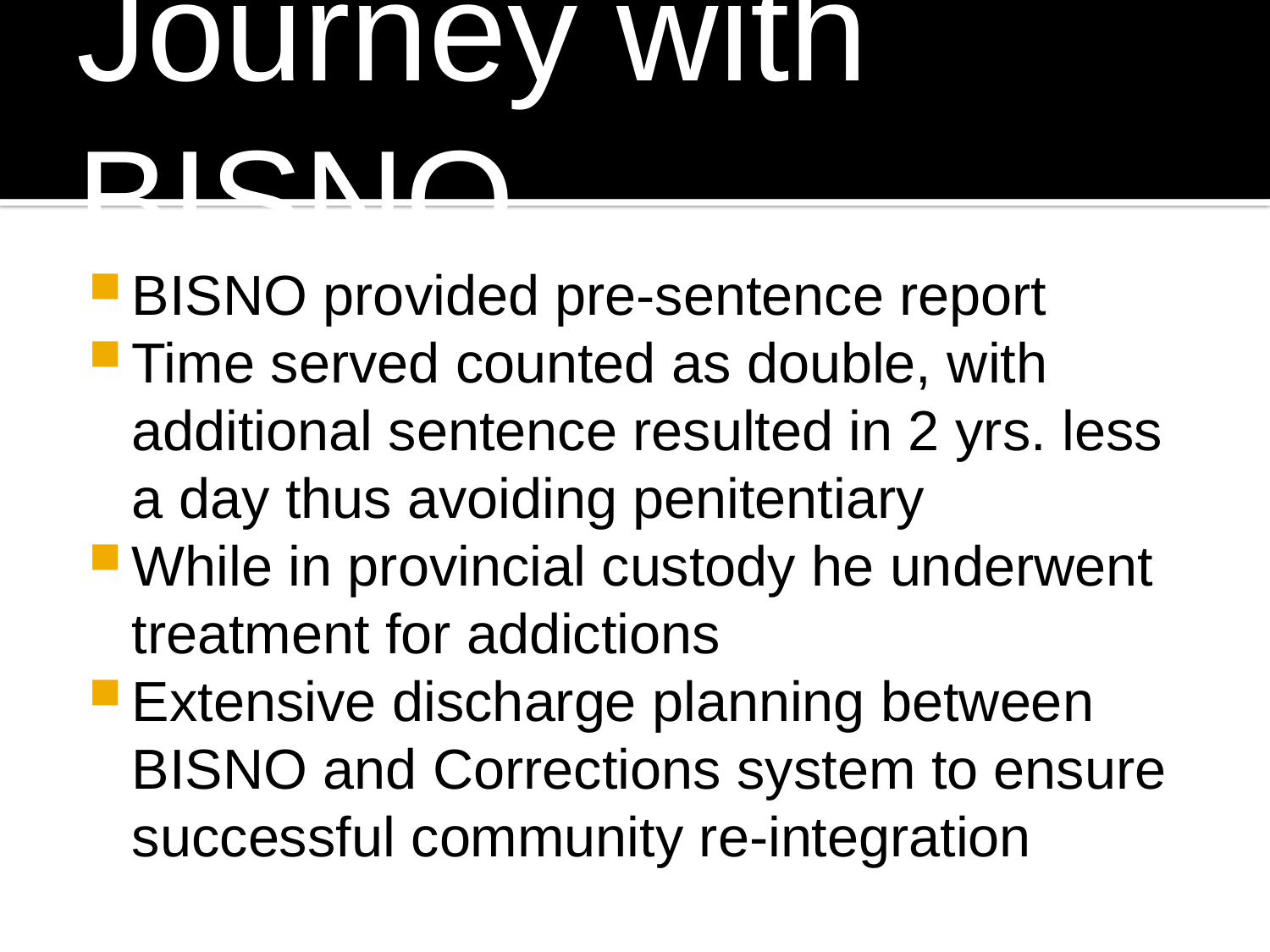

# Journey with BISNO
BISNO provided pre-sentence report
Time served counted as double, with additional sentence resulted in 2 yrs. less a day thus avoiding penitentiary
While in provincial custody he underwent treatment for addictions
Extensive discharge planning between BISNO and Corrections system to ensure successful community re-integration